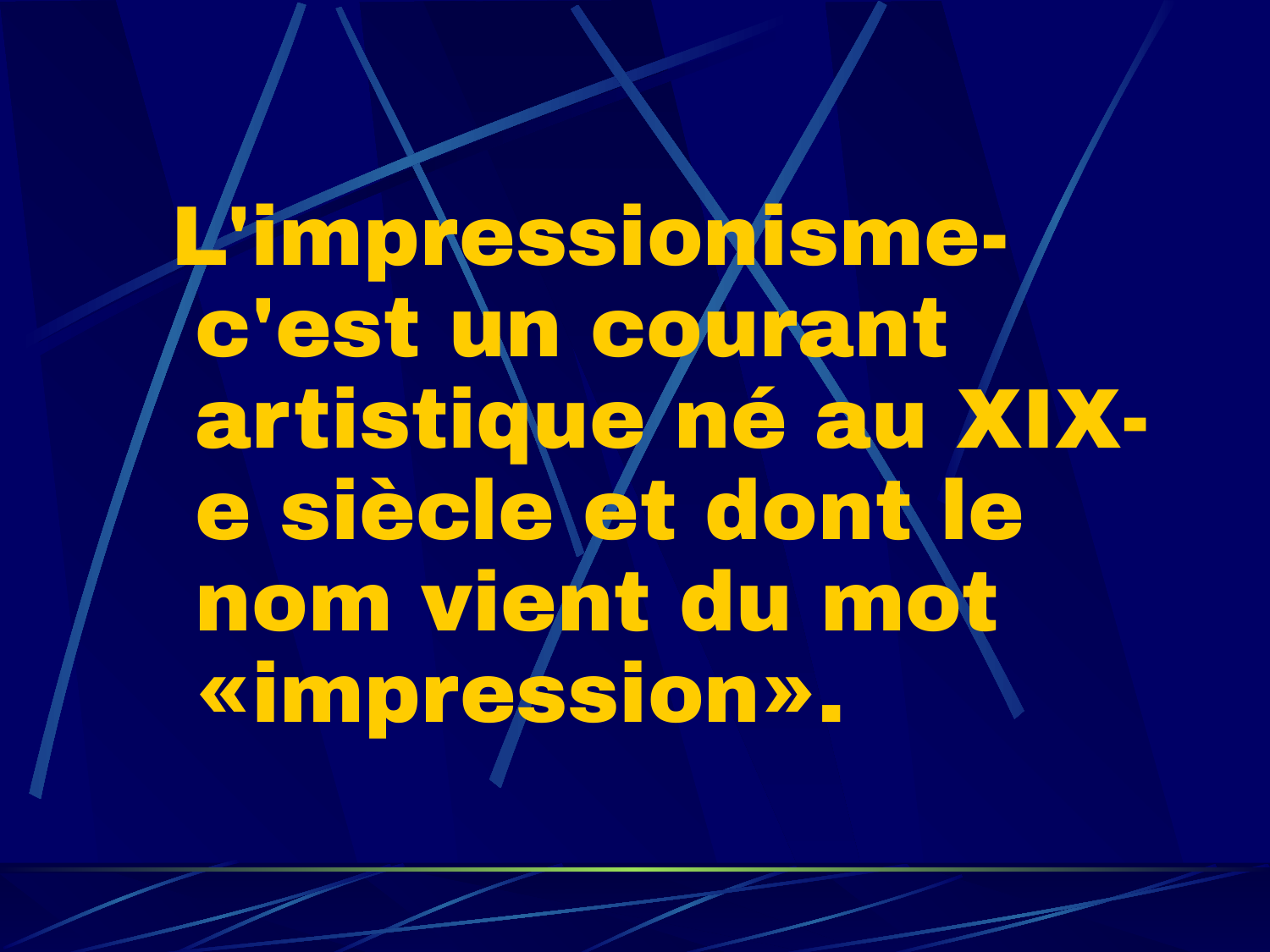

L'impressionisme- c'est un courant artistique né au XIX-e siècle et dont le nom vient du mot «impression».